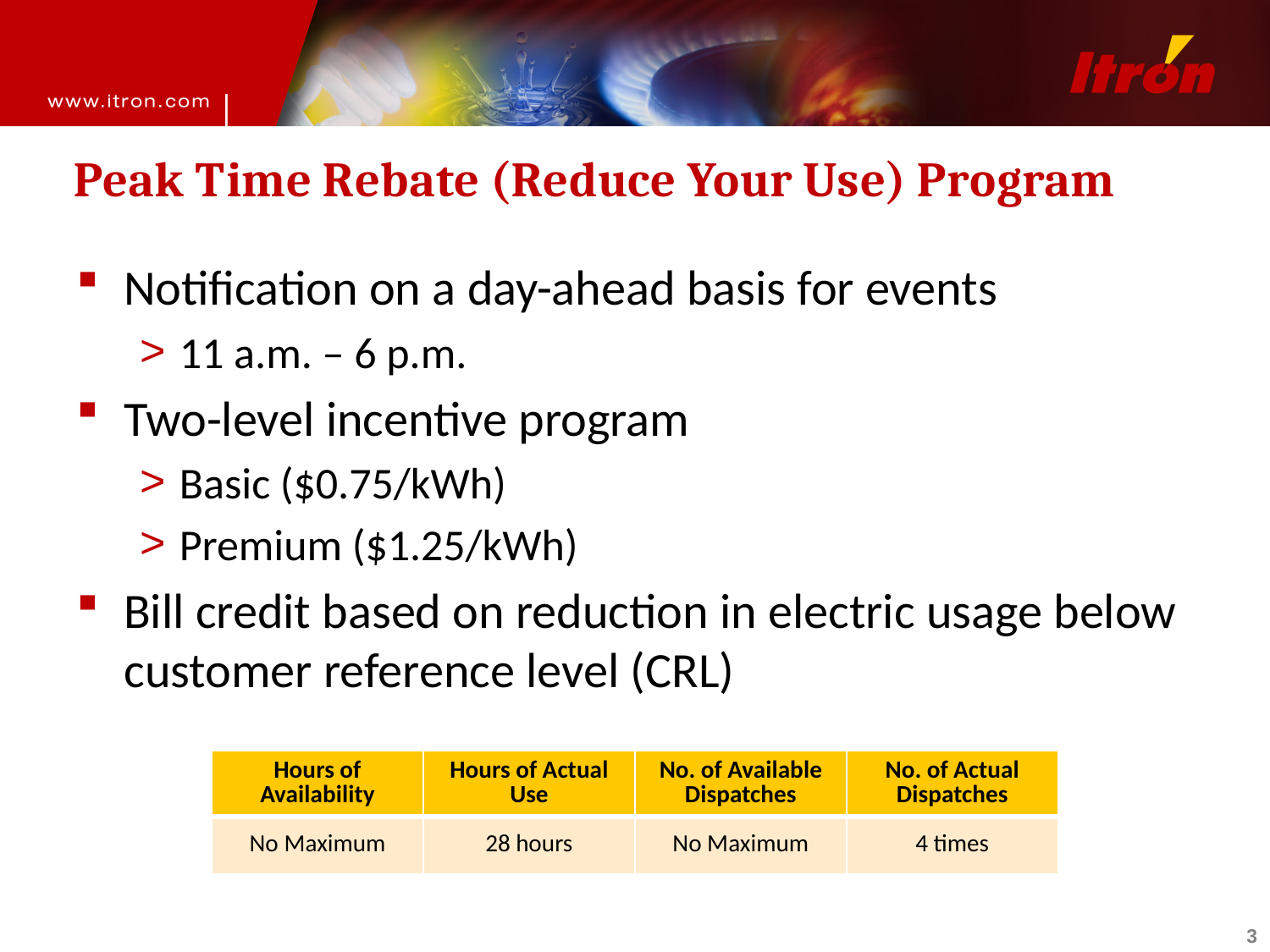

# Peak Time Rebate (Reduce Your Use) Program
Notification on a day-ahead basis for events
11 a.m. – 6 p.m.
Two-level incentive program
Basic ($0.75/kWh)
Premium ($1.25/kWh)
Bill credit based on reduction in electric usage below customer reference level (CRL)

| Hours of Availability | Hours of Actual Use | No. of Available Dispatches | No. of Actual Dispatches |
| --- | --- | --- | --- |
| No Maximum | 28 hours | No Maximum | 4 times |
3